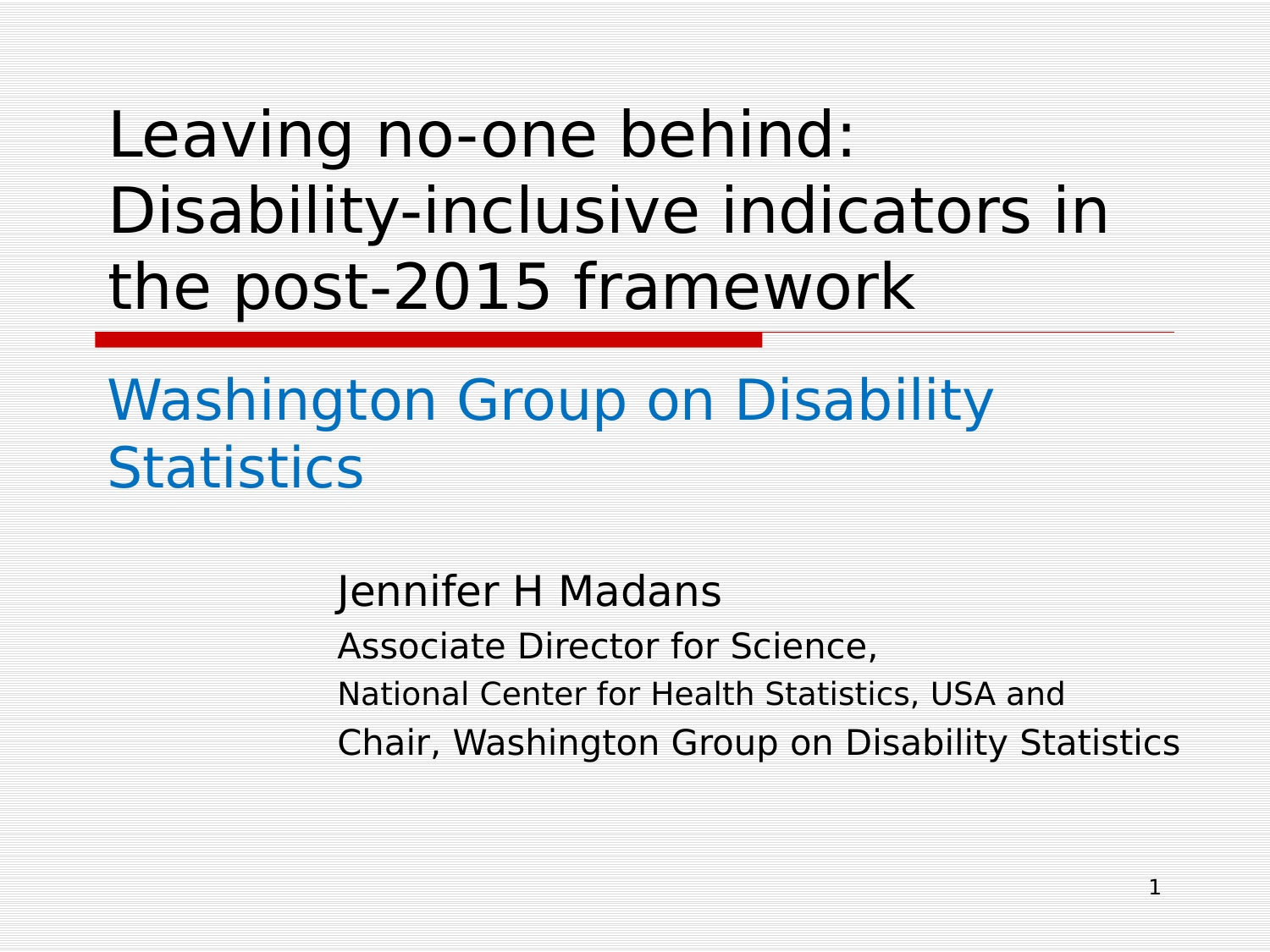

# Leaving no-one behind: Disability-inclusive indicators in the post-2015 framework
Washington Group on Disability Statistics

Jennifer H Madans
Associate Director for Science,
National Center for Health Statistics, USA and
Chair, Washington Group on Disability Statistics
1